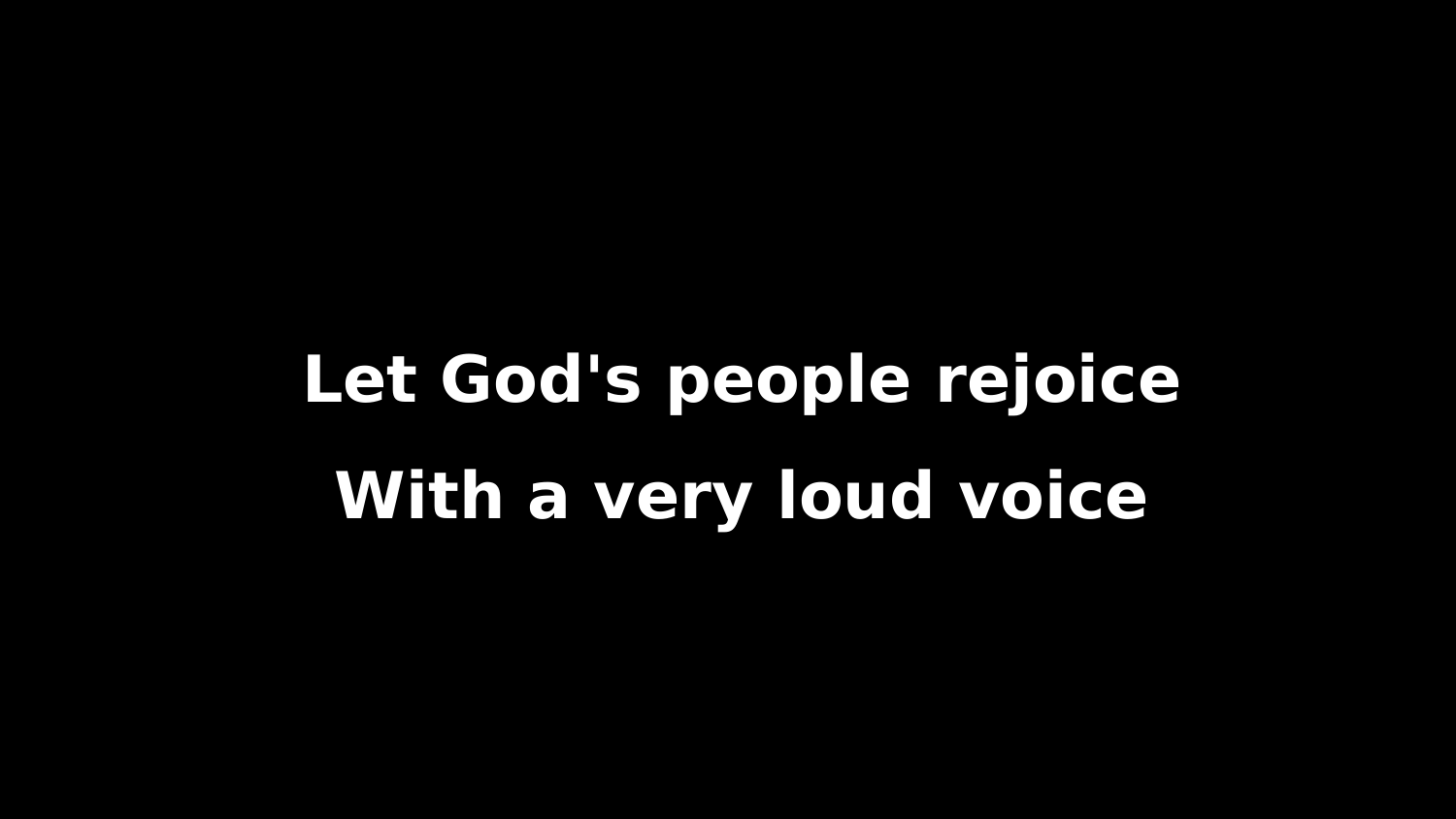

Let God's people rejoice
With a very loud voice